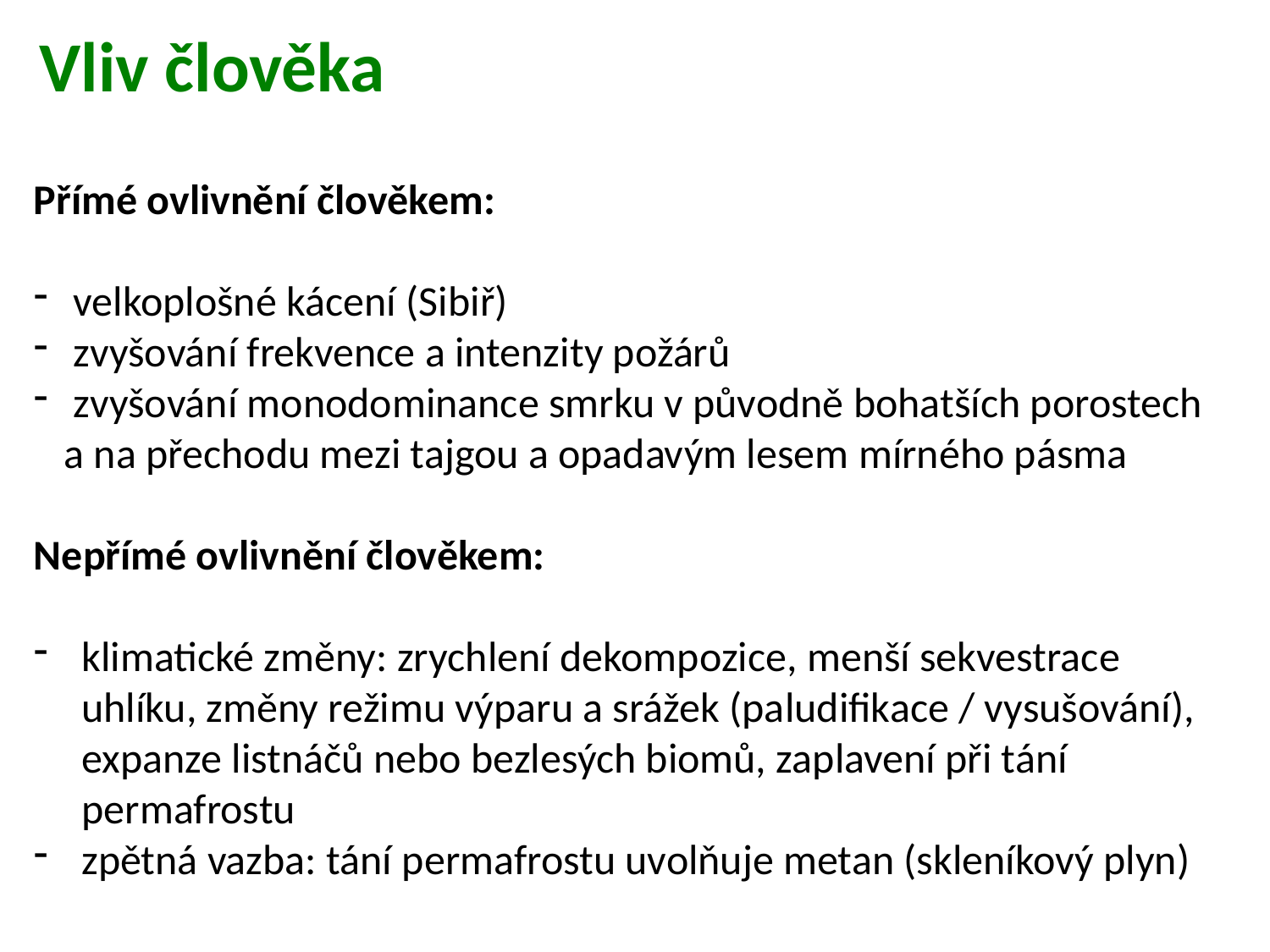

Vliv člověka

Přímé ovlivnění člověkem:

 velkoplošné kácení (Sibiř)
 zvyšování frekvence a intenzity požárů
 zvyšování monodominance smrku v původně bohatších porostech a na přechodu mezi tajgou a opadavým lesem mírného pásma

Nepřímé ovlivnění člověkem:

klimatické změny: zrychlení dekompozice, menší sekvestrace uhlíku, změny režimu výparu a srážek (paludifikace / vysušování), expanze listnáčů nebo bezlesých biomů, zaplavení při tání permafrostu
zpětná vazba: tání permafrostu uvolňuje metan (skleníkový plyn)